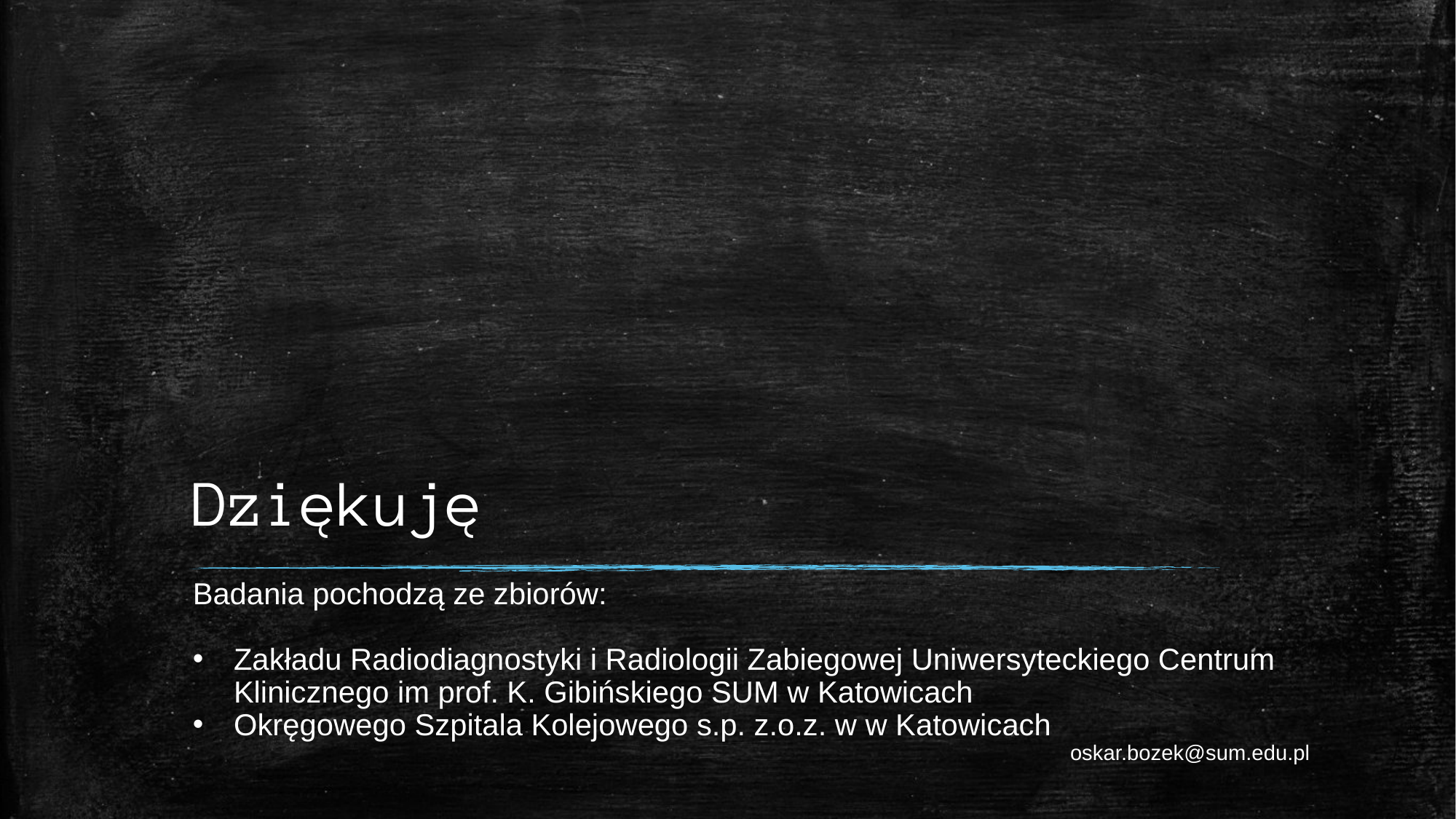

# Dziękuję
Badania pochodzą ze zbiorów:

Zakładu Radiodiagnostyki i Radiologii Zabiegowej Uniwersyteckiego Centrum Klinicznego im prof. K. Gibińskiego SUM w Katowicach
Okręgowego Szpitala Kolejowego s.p. z.o.z. w w Katowicach
oskar.bozek@sum.edu.pl